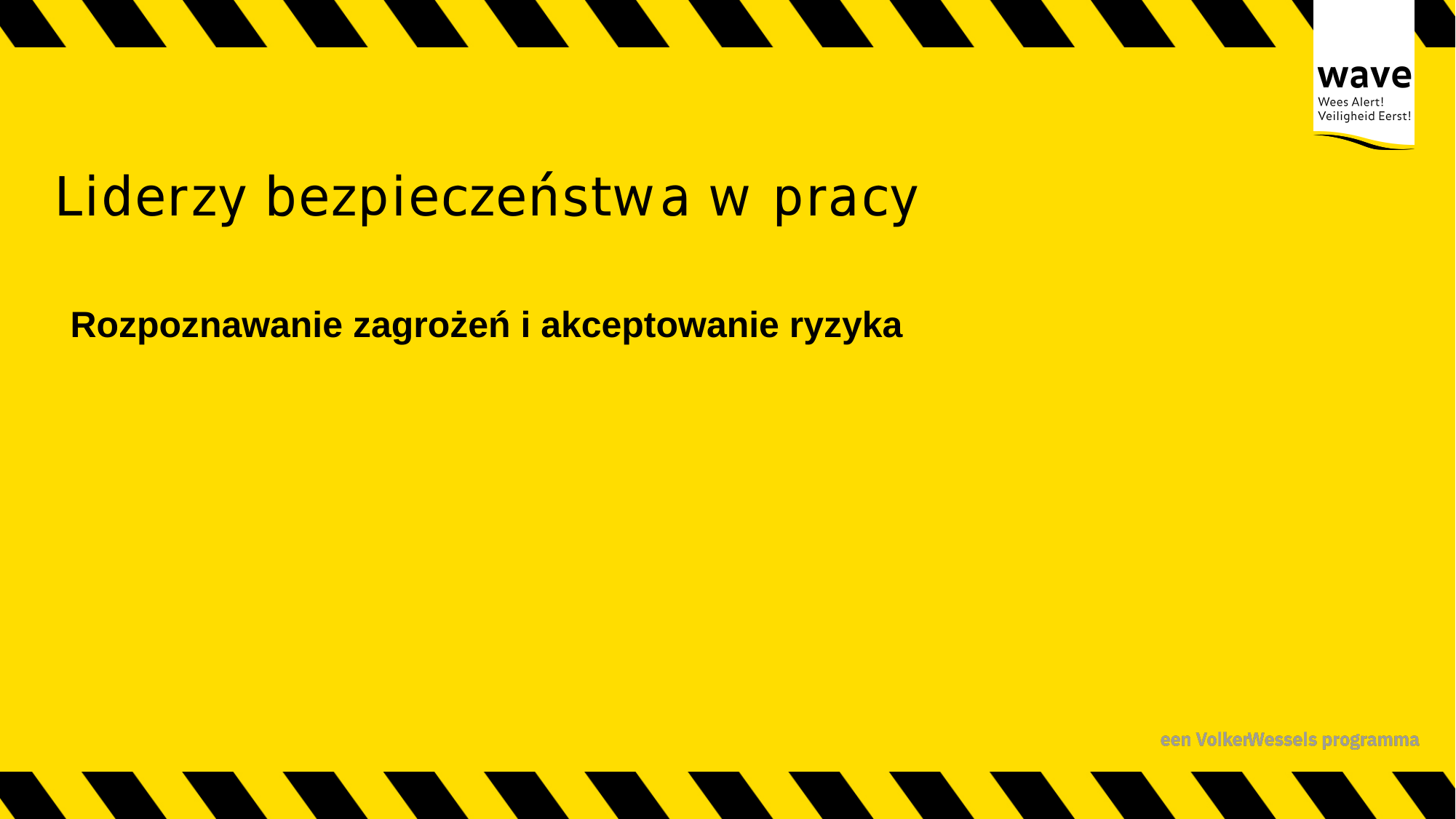

# Liderzy bezpieczeństwa w pracy
Rozpoznawanie zagrożeń i akceptowanie ryzyka